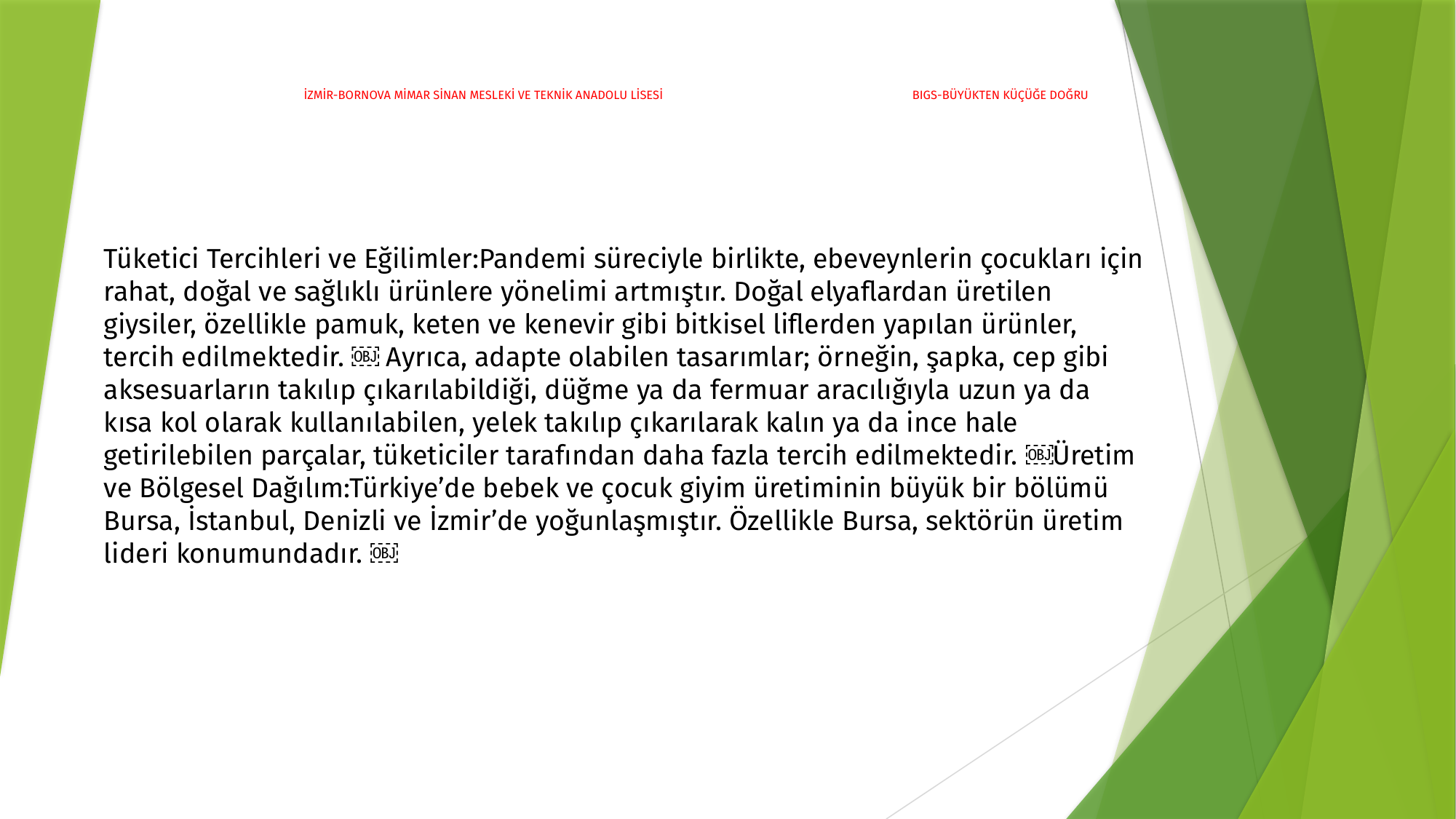

# İZMİR-BORNOVA MİMAR SİNAN MESLEKİ VE TEKNİK ANADOLU LİSESİ
BIGS-BÜYÜKTEN KÜÇÜĞE DOĞRU
Tüketici Tercihleri ve Eğilimler:Pandemi süreciyle birlikte, ebeveynlerin çocukları için rahat, doğal ve sağlıklı ürünlere yönelimi artmıştır. Doğal elyaflardan üretilen giysiler, özellikle pamuk, keten ve kenevir gibi bitkisel liflerden yapılan ürünler, tercih edilmektedir. ￼ Ayrıca, adapte olabilen tasarımlar; örneğin, şapka, cep gibi aksesuarların takılıp çıkarılabildiği, düğme ya da fermuar aracılığıyla uzun ya da kısa kol olarak kullanılabilen, yelek takılıp çıkarılarak kalın ya da ince hale getirilebilen parçalar, tüketiciler tarafından daha fazla tercih edilmektedir. ￼Üretim ve Bölgesel Dağılım:Türkiye’de bebek ve çocuk giyim üretiminin büyük bir bölümü Bursa, İstanbul, Denizli ve İzmir’de yoğunlaşmıştır. Özellikle Bursa, sektörün üretim lideri konumundadır. ￼